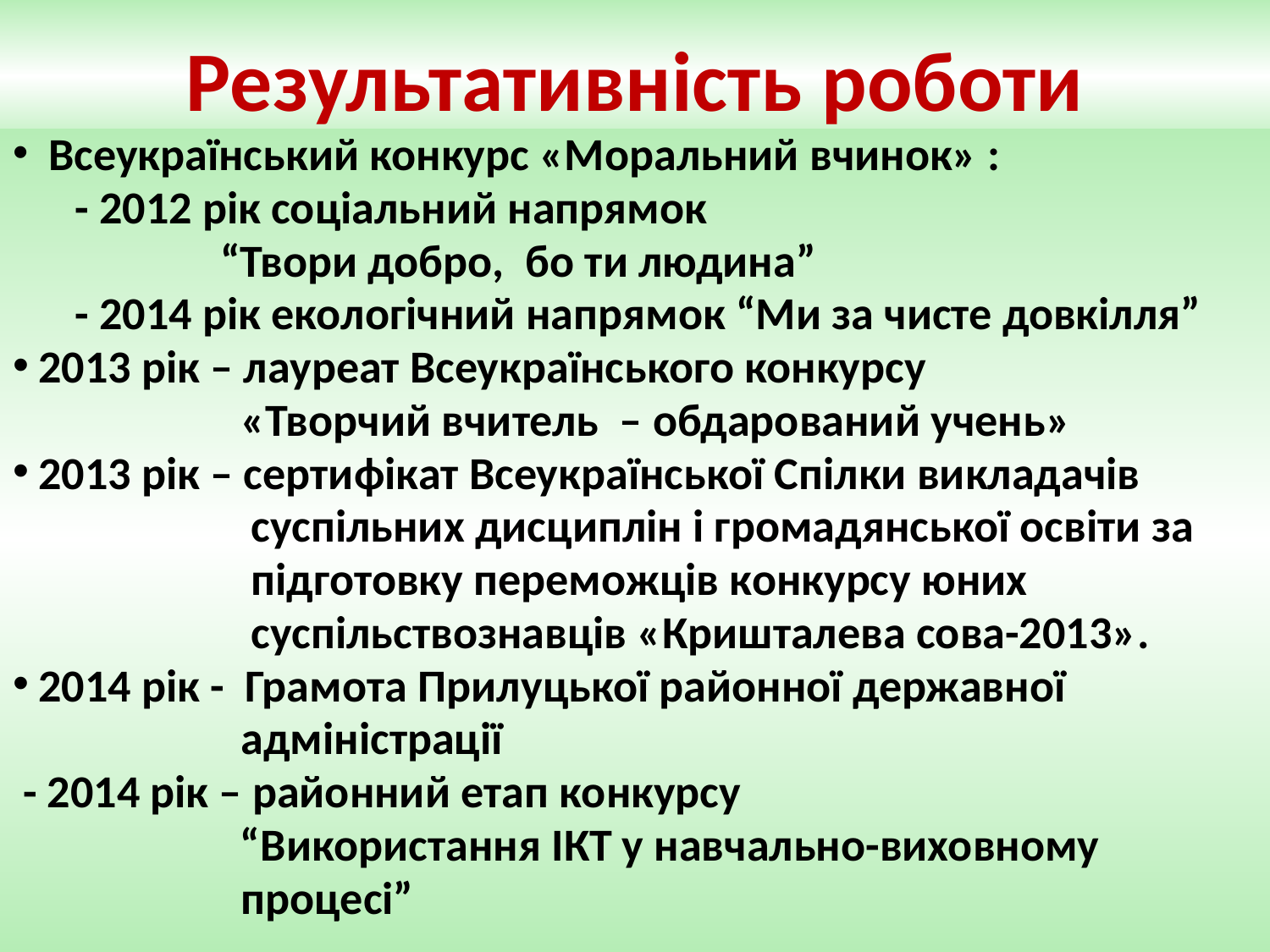

# Результативність роботи
 Всеукраїнський конкурс «Моральний вчинок» :
      - 2012 рік соціальний напрямок
                    “Твори добро,  бо ти людина”
      - 2014 рік екологічний напрямок “Ми за чисте довкілля”
2013 рік – лауреат Всеукраїнського конкурсу
                      «Творчий вчитель  – обдарований учень»
2013 рік – сертифікат Всеукраїнської Спілки викладачів
                       суспільних дисциплін і громадянської освіти за
                       підготовку переможців конкурсу юних
                       суспільствознавців «Кришталева сова-2013».
2014 рік -  Грамота Прилуцької районної державної
                      адміністрації
 - 2014 рік – районний етап конкурсу
                      “Використання ІКТ у навчально-виховному
                      процесі”